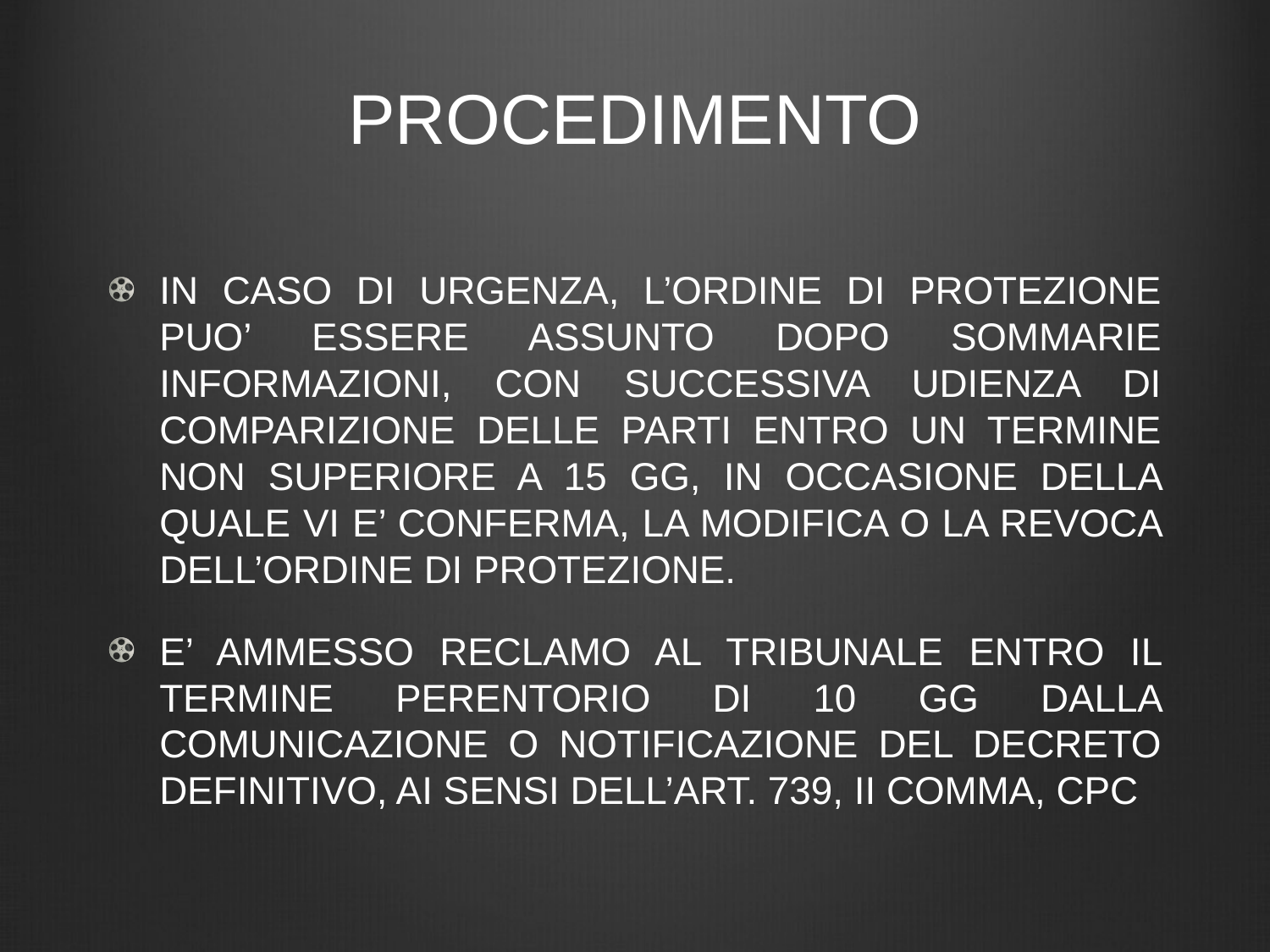

# PROCEDIMENTO
IN CASO DI URGENZA, L’ORDINE DI PROTEZIONE PUO’ ESSERE ASSUNTO DOPO SOMMARIE INFORMAZIONI, CON SUCCESSIVA UDIENZA DI COMPARIZIONE DELLE PARTI ENTRO UN TERMINE NON SUPERIORE A 15 GG, IN OCCASIONE DELLA QUALE VI E’ CONFERMA, LA MODIFICA O LA REVOCA DELL’ORDINE DI PROTEZIONE.
E’ AMMESSO RECLAMO AL TRIBUNALE ENTRO IL TERMINE PERENTORIO DI 10 GG DALLA COMUNICAZIONE O NOTIFICAZIONE DEL DECRETO DEFINITIVO, AI SENSI DELL’ART. 739, II COMMA, CPC